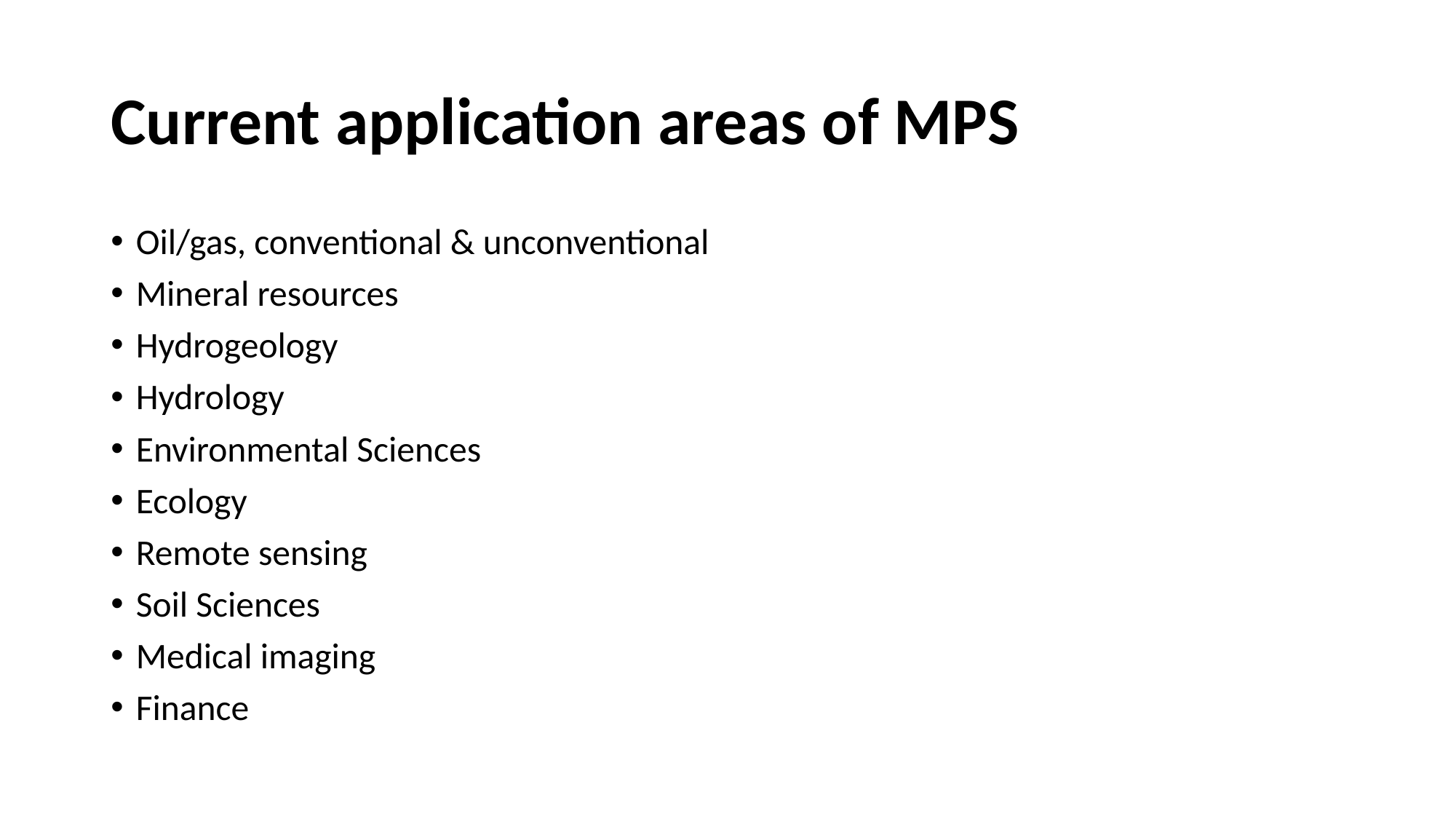

# Current application areas of MPS
Oil/gas, conventional & unconventional
Mineral resources
Hydrogeology
Hydrology
Environmental Sciences
Ecology
Remote sensing
Soil Sciences
Medical imaging
Finance